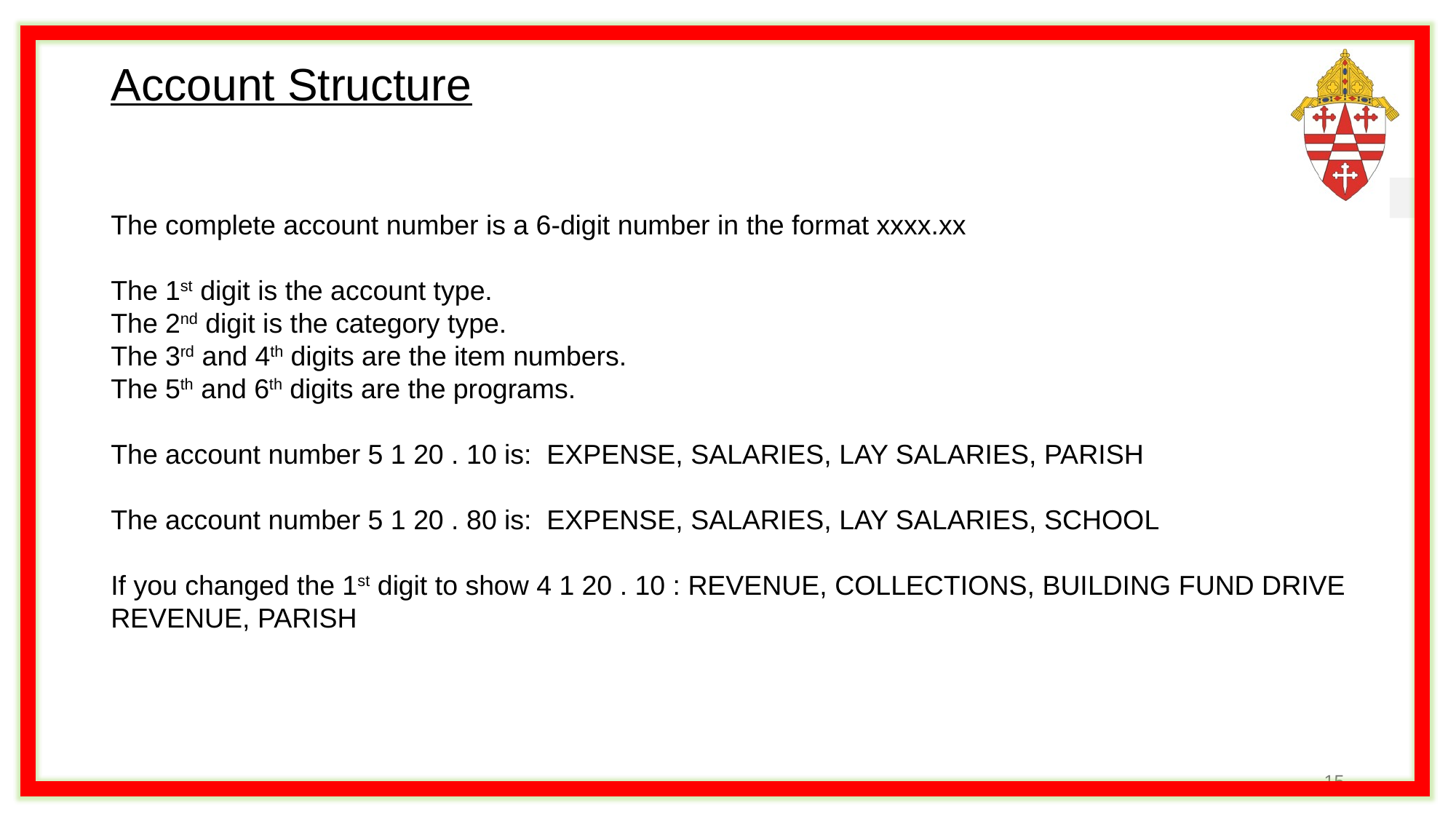

# Account Structure
The complete account number is a 6-digit number in the format xxxx.xx

The 1st digit is the account type.
The 2nd digit is the category type.
The 3rd and 4th digits are the item numbers.
The 5th and 6th digits are the programs.

The account number 5 1 20 . 10 is:  EXPENSE, SALARIES, LAY SALARIES, PARISH

The account number 5 1 20 . 80 is:  EXPENSE, SALARIES, LAY SALARIES, SCHOOL

If you changed the 1st digit to show 4 1 20 . 10 : REVENUE, COLLECTIONS, BUILDING FUND DRIVE REVENUE, PARISH

15